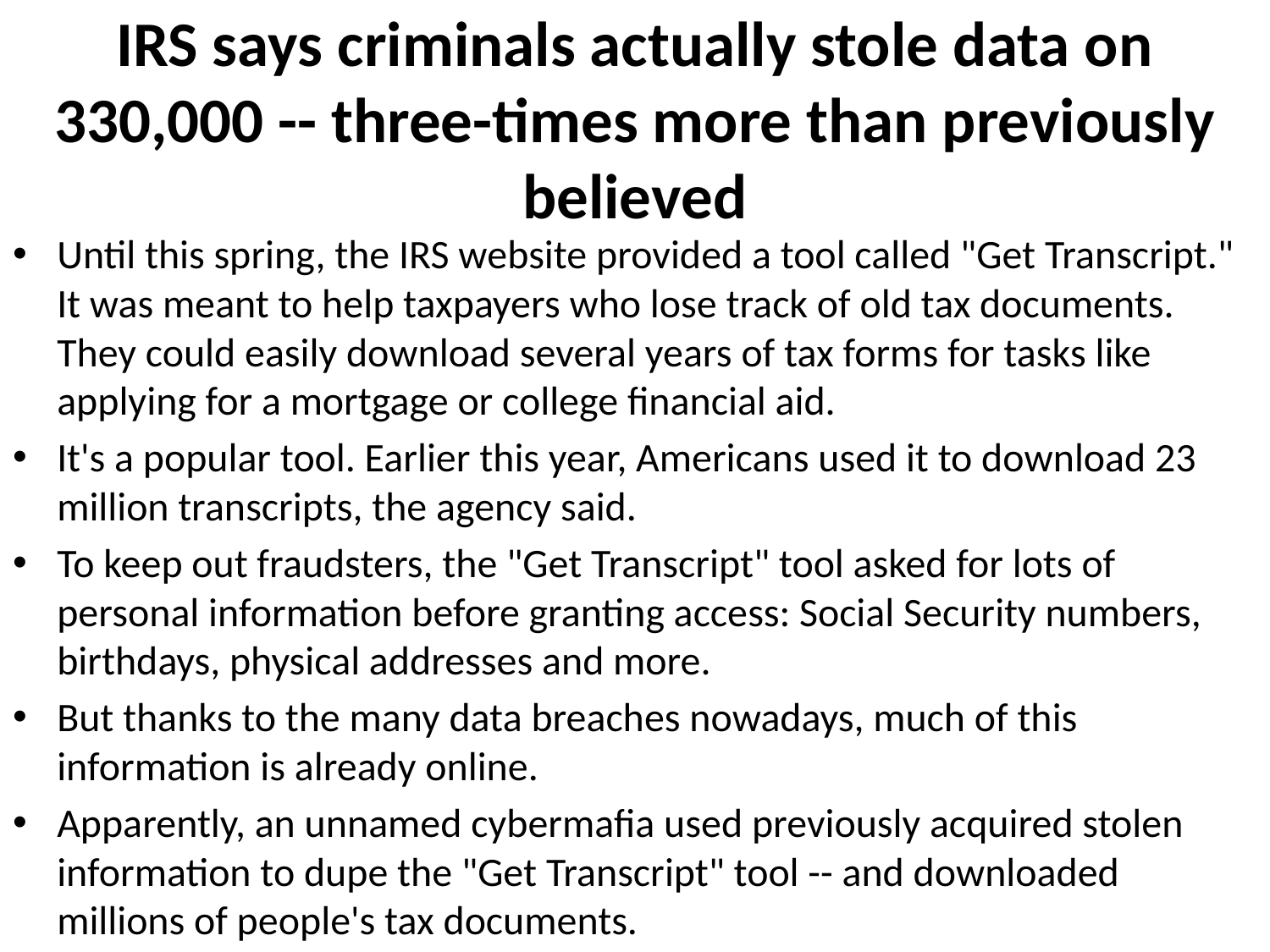

# IRS says criminals actually stole data on 330,000 -- three-times more than previously believed
Until this spring, the IRS website provided a tool called "Get Transcript." It was meant to help taxpayers who lose track of old tax documents. They could easily download several years of tax forms for tasks like applying for a mortgage or college financial aid.
It's a popular tool. Earlier this year, Americans used it to download 23 million transcripts, the agency said.
To keep out fraudsters, the "Get Transcript" tool asked for lots of personal information before granting access: Social Security numbers, birthdays, physical addresses and more.
But thanks to the many data breaches nowadays, much of this information is already online.
Apparently, an unnamed cybermafia used previously acquired stolen information to dupe the "Get Transcript" tool -- and downloaded millions of people's tax documents.